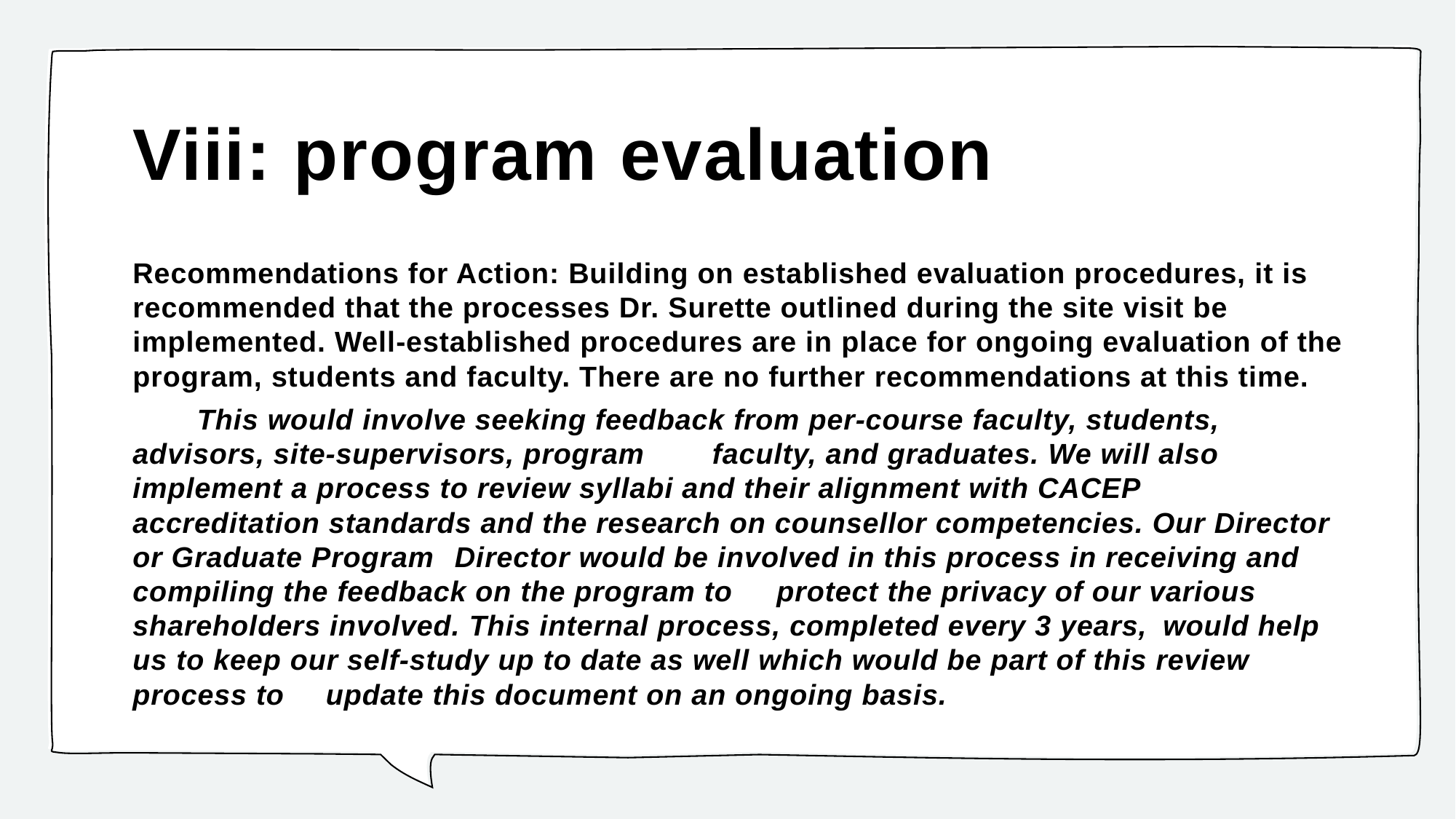

# Viii: program evaluation
Recommendations for Action: Building on established evaluation procedures, it is recommended that the processes Dr. Surette outlined during the site visit be implemented. Well-established procedures are in place for ongoing evaluation of the program, students and faculty. There are no further recommendations at this time.
	This would involve seeking feedback from per-course faculty, students, advisors, site-supervisors, program 	faculty, and graduates. We will also implement a process to review syllabi and their alignment with CACEP 	accreditation standards and the research on counsellor competencies. Our Director or Graduate Program 	Director would be involved in this process in receiving and compiling the feedback on the program to 	protect the privacy of our various shareholders involved. This internal process, completed every 3 years, 	would help us to keep our self-study up to date as well which would be part of this review process to 	update this document on an ongoing basis.